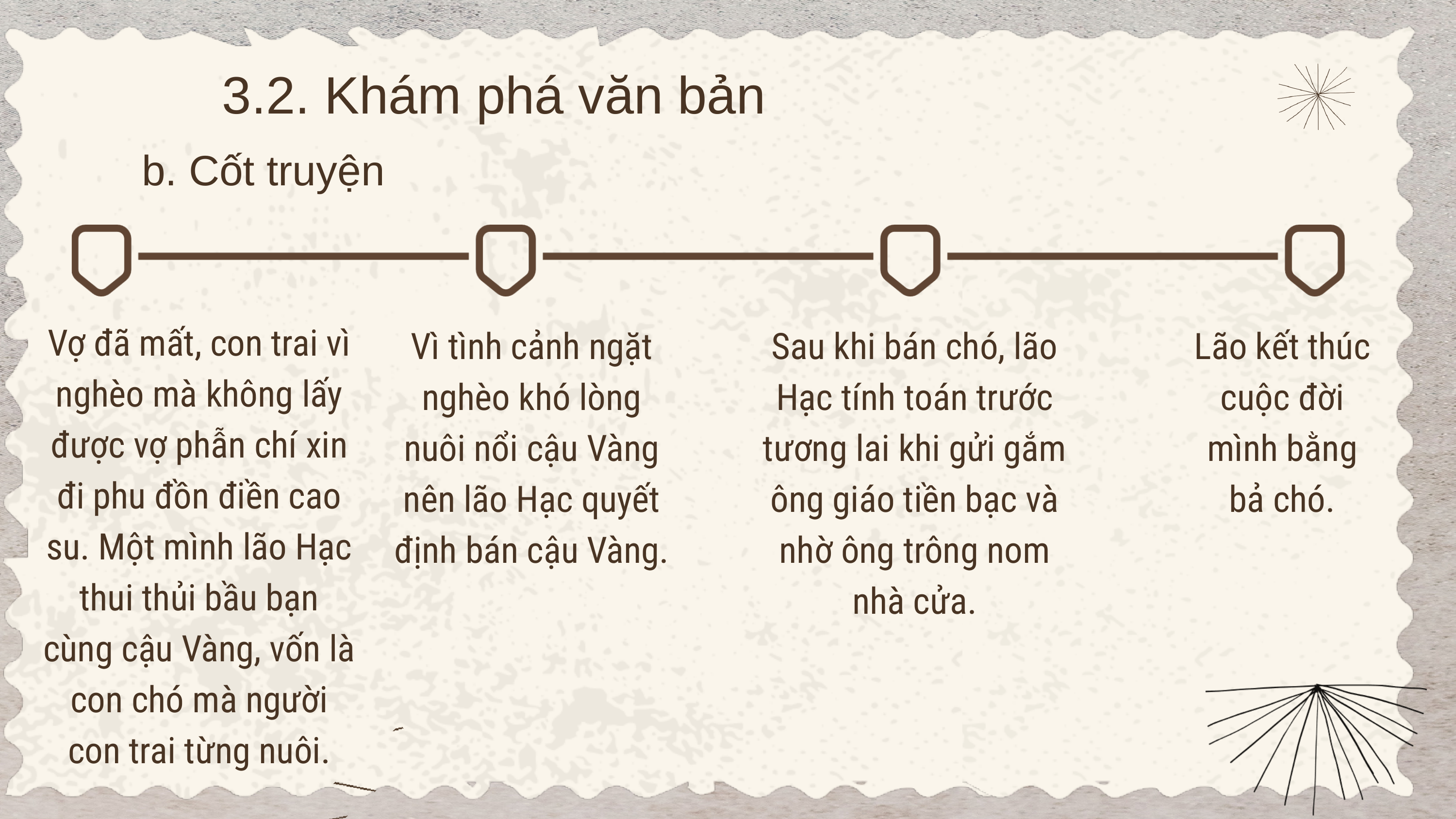

3.2. Khám phá văn bản

b. Cốt truyện

Vợ đã mất, con trai vì nghèo mà không lấy được vợ phẫn chí xin đi phu đồn điền cao su. Một mình lão Hạc thui thủi bầu bạn cùng cậu Vàng, vốn là con chó mà người con trai từng nuôi.
Vì tình cảnh ngặt nghèo khó lòng nuôi nổi cậu Vàng nên lão Hạc quyết định bán cậu Vàng.
Sau khi bán chó, lão Hạc tính toán trước tương lai khi gửi gắm ông giáo tiền bạc và nhờ ông trông nom nhà cửa.
Lão kết thúc cuộc đời mình bằng bả chó.